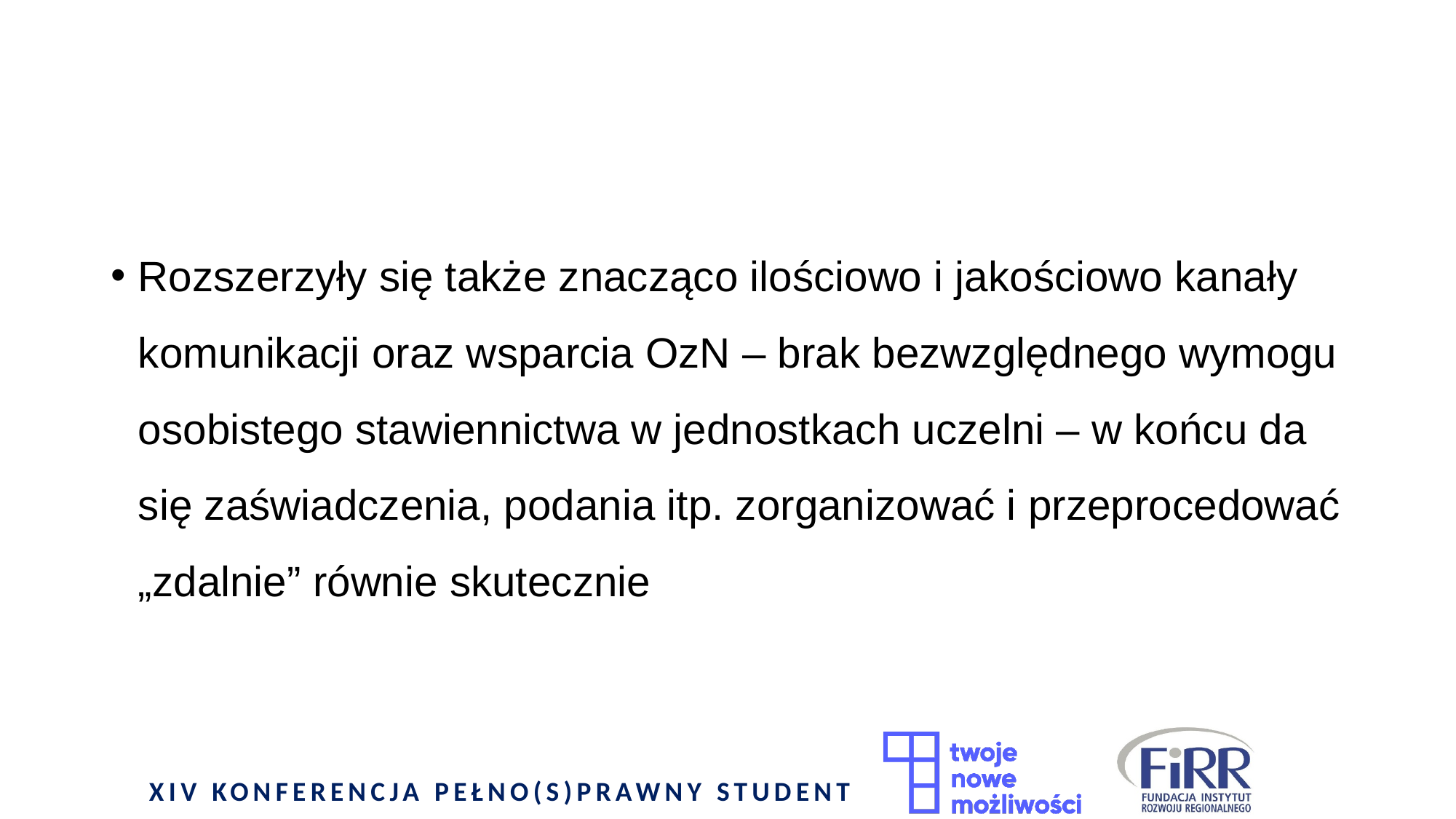

#
Rozszerzyły się także znacząco ilościowo i jakościowo kanały komunikacji oraz wsparcia OzN – brak bezwzględnego wymogu osobistego stawiennictwa w jednostkach uczelni – w końcu da się zaświadczenia, podania itp. zorganizować i przeprocedować „zdalnie” równie skutecznie